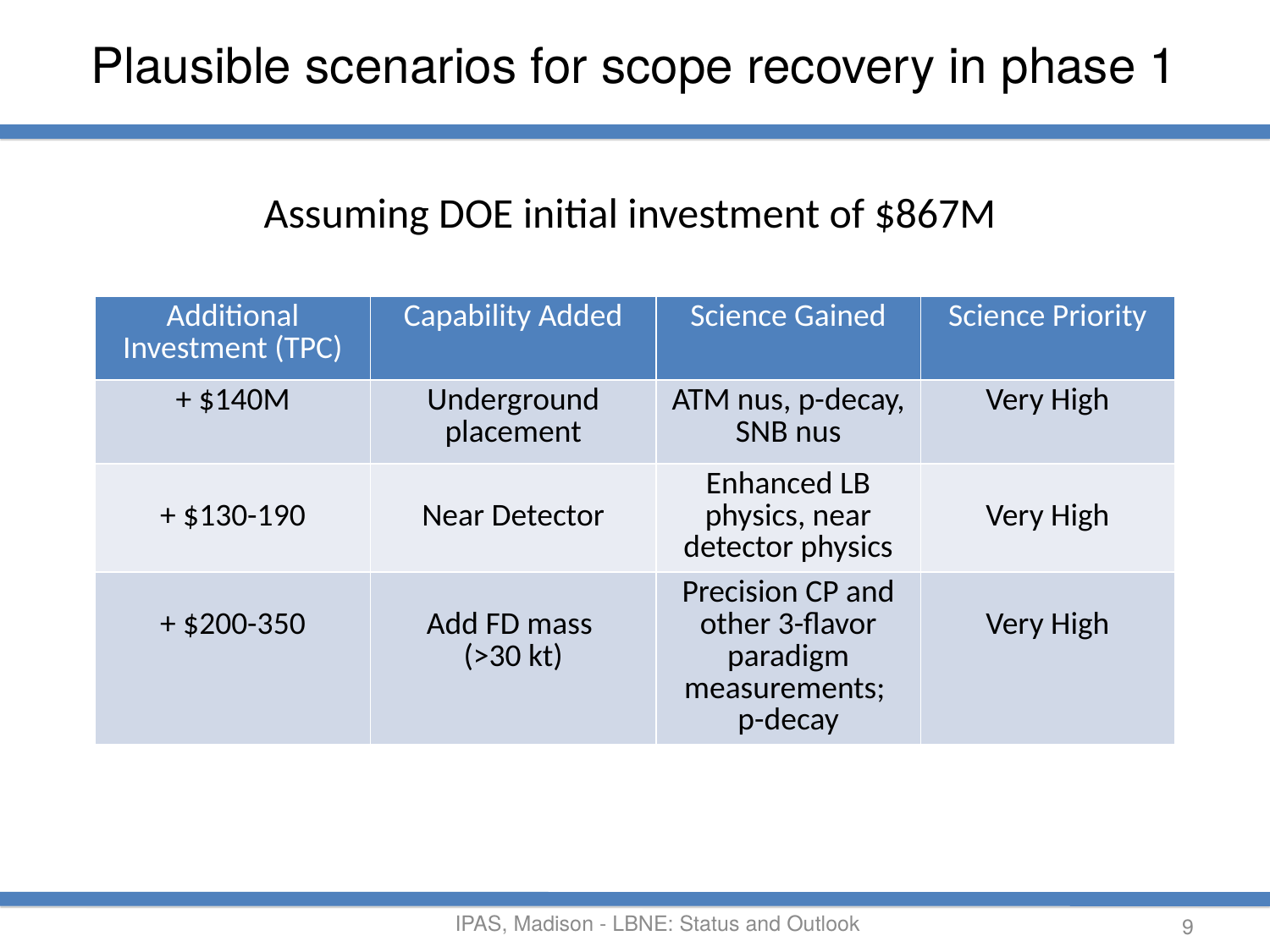

# Plausible scenarios for scope recovery in phase 1
Assuming DOE initial investment of $867M
| Additional Investment (TPC) | Capability Added | Science Gained | Science Priority |
| --- | --- | --- | --- |
| + $140M | Underground placement | ATM nus, p-decay, SNB nus | Very High |
| + $130-190 | Near Detector | Enhanced LB physics, near detector physics | Very High |
| + $200-350 | Add FD mass (>30 kt) | Precision CP and other 3-flavor paradigm measurements; p-decay | Very High |
IPAS, Madison - LBNE: Status and Outlook
9